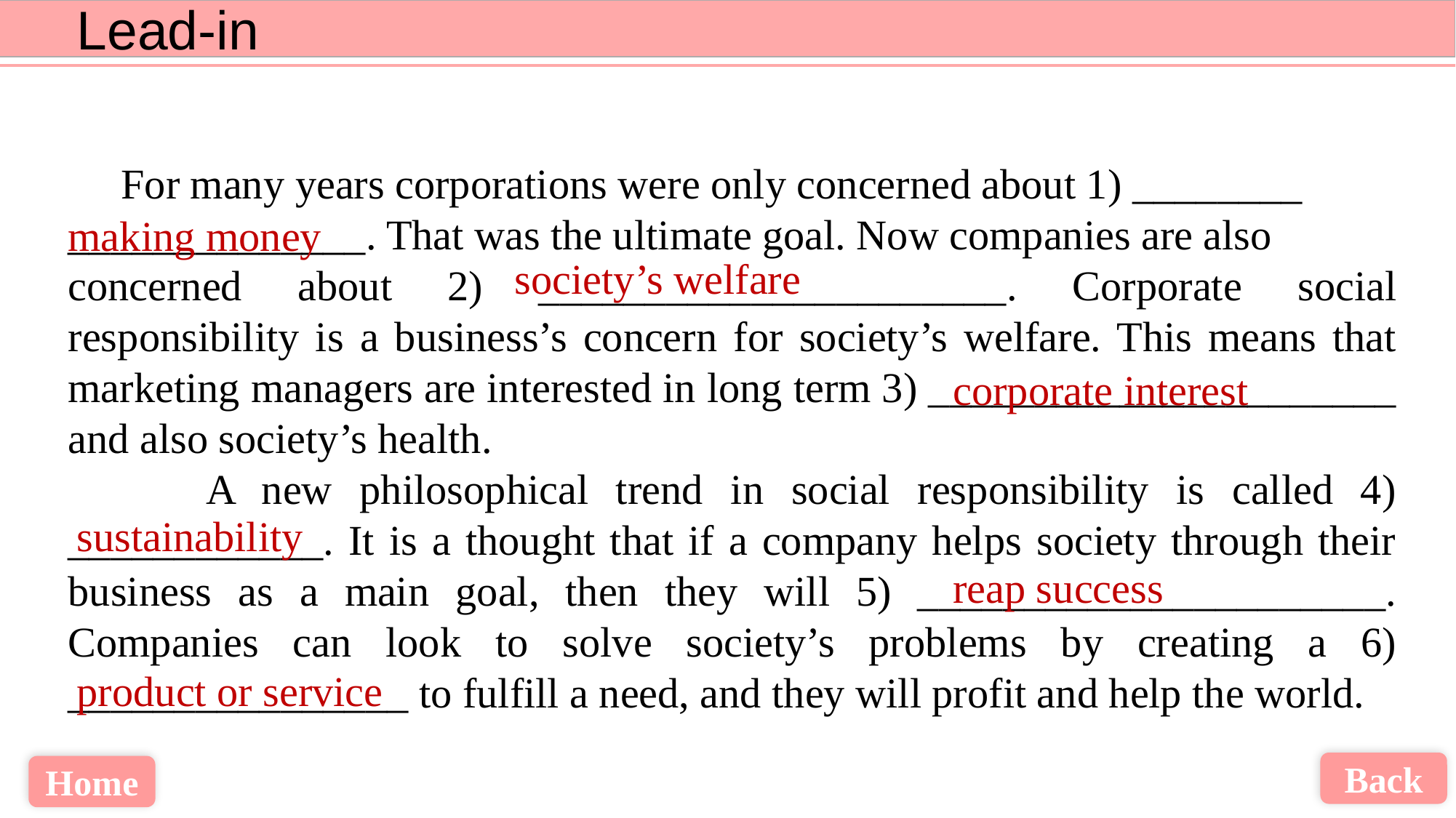

For many years corporations were only concerned about 1) ________
______________. That was the ultimate goal. Now companies are also
concerned about 2) ______________________. Corporate social responsibility is a business’s concern for society’s welfare. This means that marketing managers are interested in long term 3) ______________________ and also society’s health.
     A new philosophical trend in social responsibility is called 4) ____________. It is a thought that if a company helps society through their business as a main goal, then they will 5) ______________________. Companies can look to solve society’s problems by creating a 6) ________________ to fulfill a need, and they will profit and help the world.
making money
society’s welfare
corporate interest
sustainability
reap success
product or service
Back